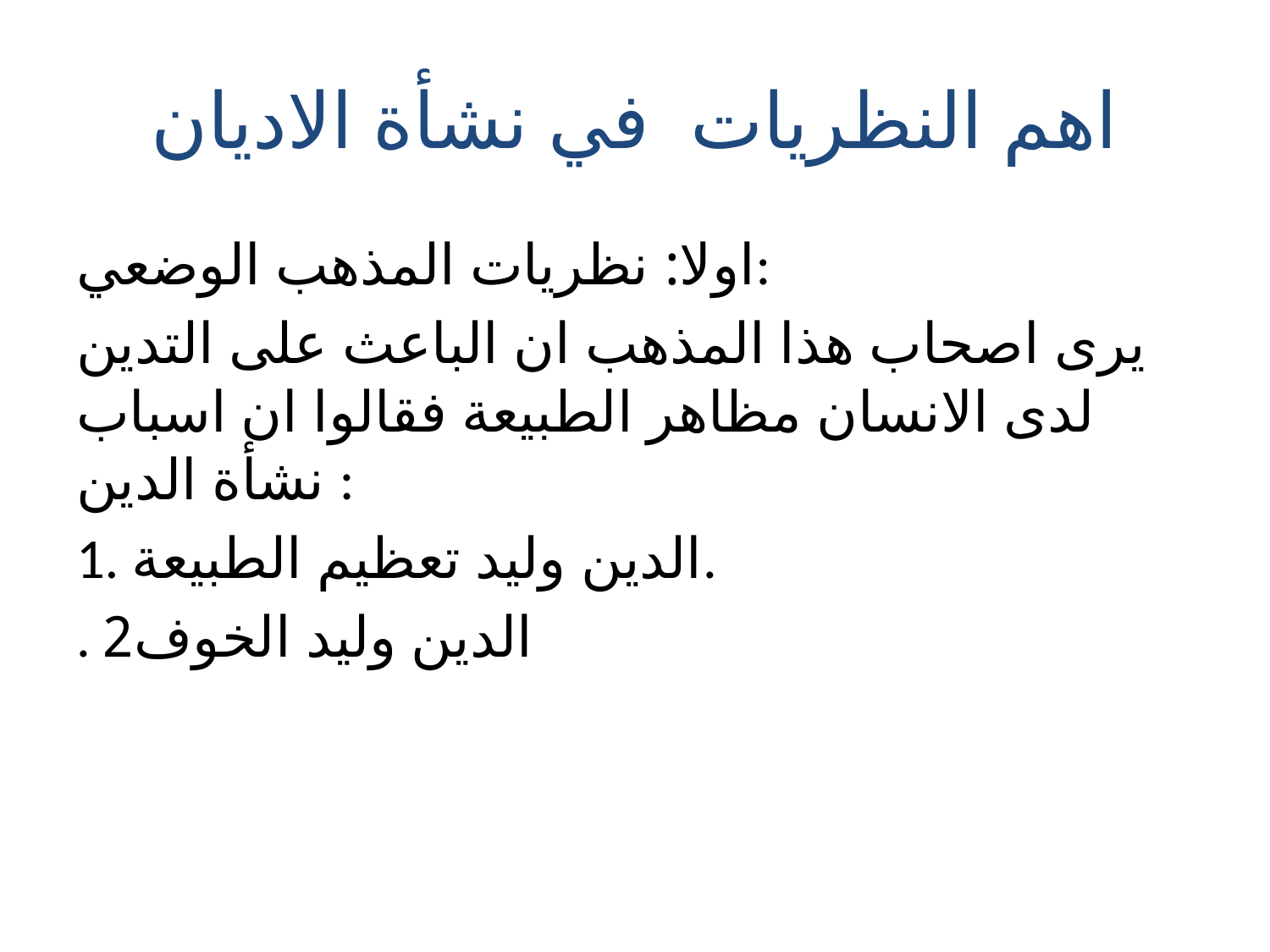

# اهم النظريات  في نشأة الاديان
اولا: نظريات المذهب الوضعي:
يرى اصحاب هذا المذهب ان الباعث على التدين لدى الانسان مظاهر الطبيعة فقالوا ان اسباب نشأة الدين :
1. الدين وليد تعظيم الطبيعة.
. الدين وليد الخوف2